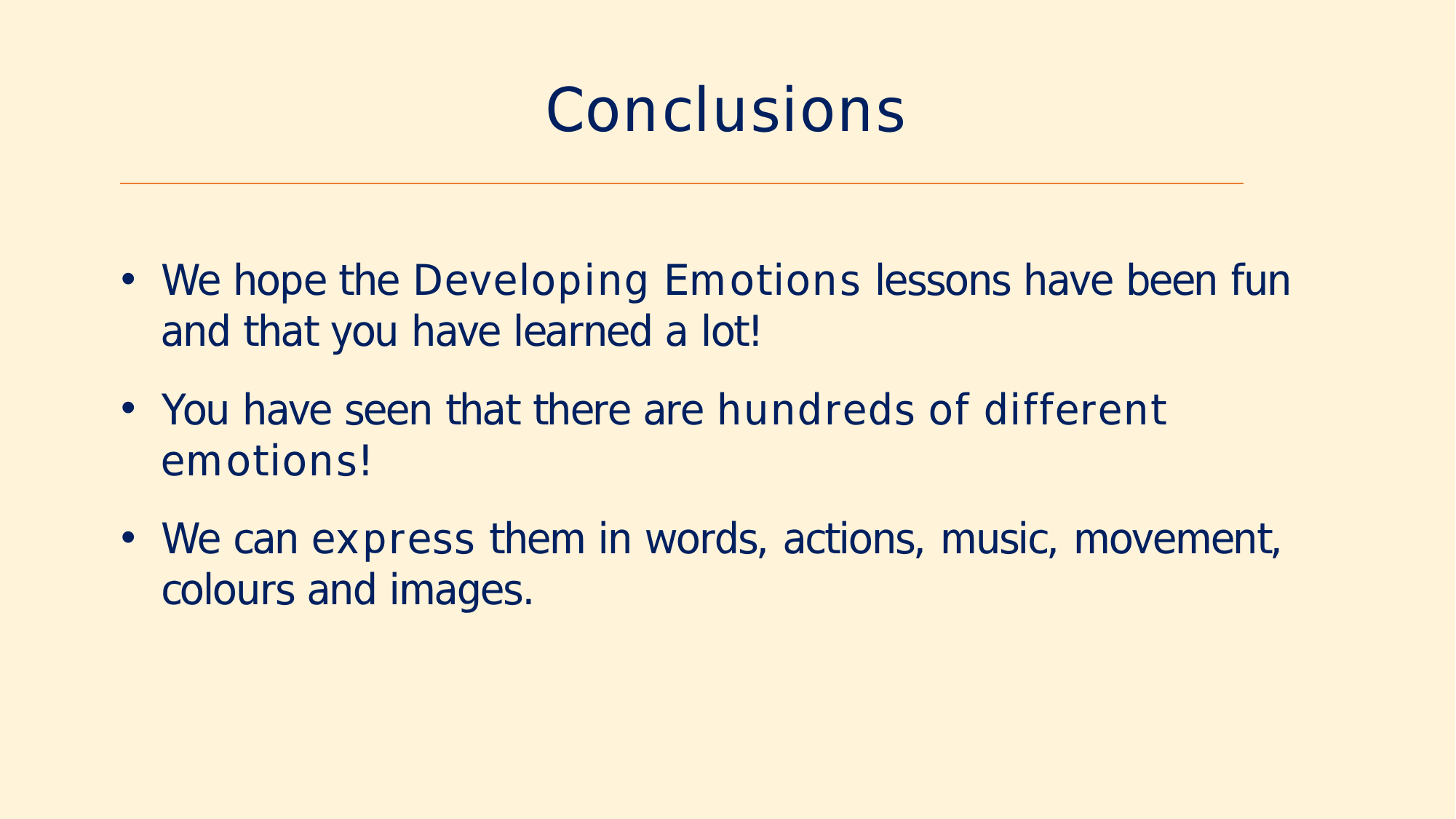

# Conclusions
We hope the Developing Emotions lessons have been fun and that you have learned a lot!
You have seen that there are hundreds of different emotions!
We can express them in words, actions, music, movement, colours and images.